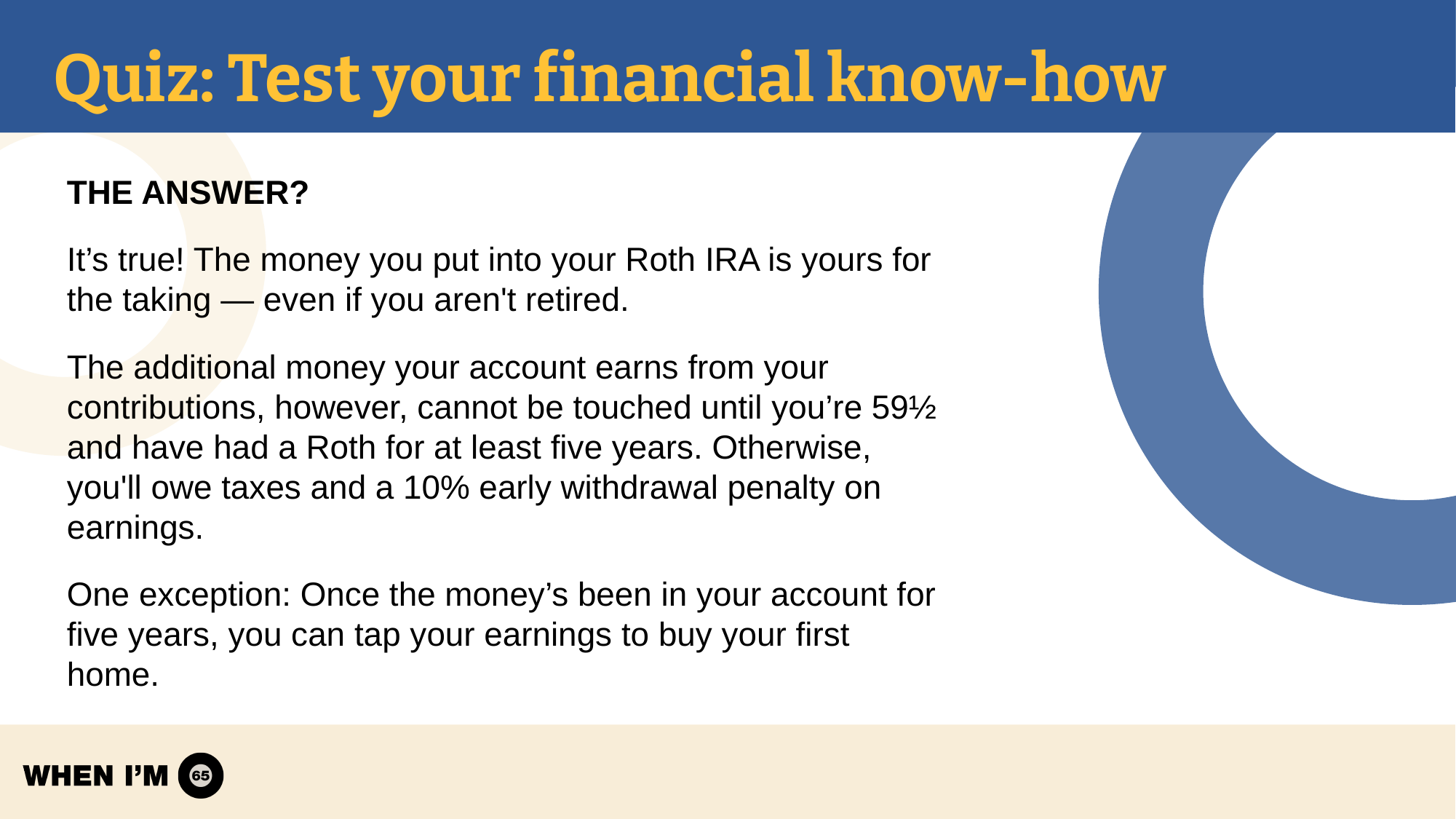

# Quiz: Test your financial know-how
The answer?
It’s true! The money you put into your Roth IRA is yours for the taking — even if you aren't retired.
The additional money your account earns from your contributions, however, cannot be touched until you’re 59½ and have had a Roth for at least five years. Otherwise, you'll owe taxes and a 10% early withdrawal penalty on earnings.
One exception: Once the money’s been in your account for five years, you can tap your earnings to buy your first home.